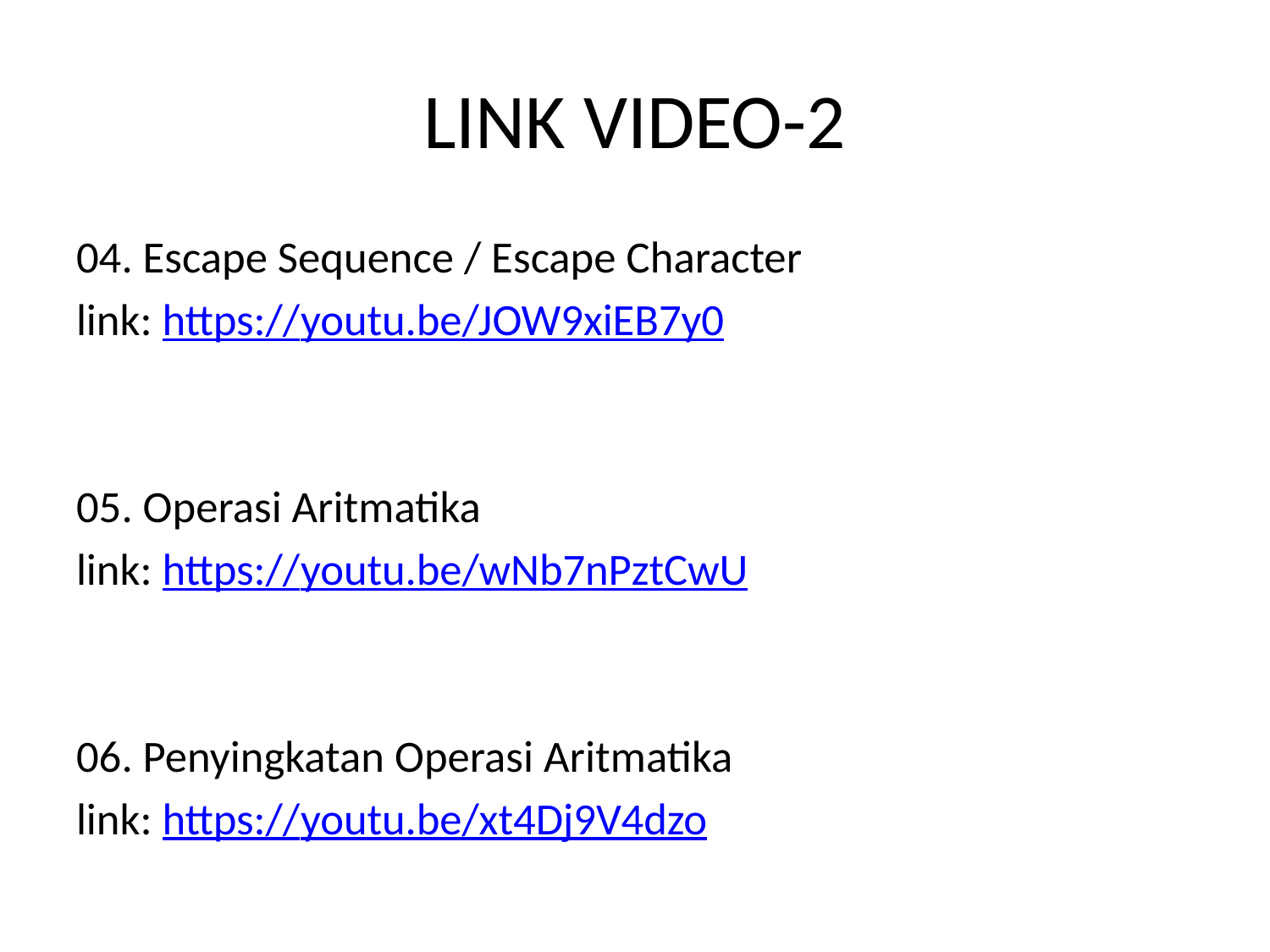

# LINK VIDEO-2
04. Escape Sequence / Escape Character
link: https://youtu.be/JOW9xiEB7y0

05. Operasi Aritmatika
link: https://youtu.be/wNb7nPztCwU

06. Penyingkatan Operasi Aritmatika
link: https://youtu.be/xt4Dj9V4dzo